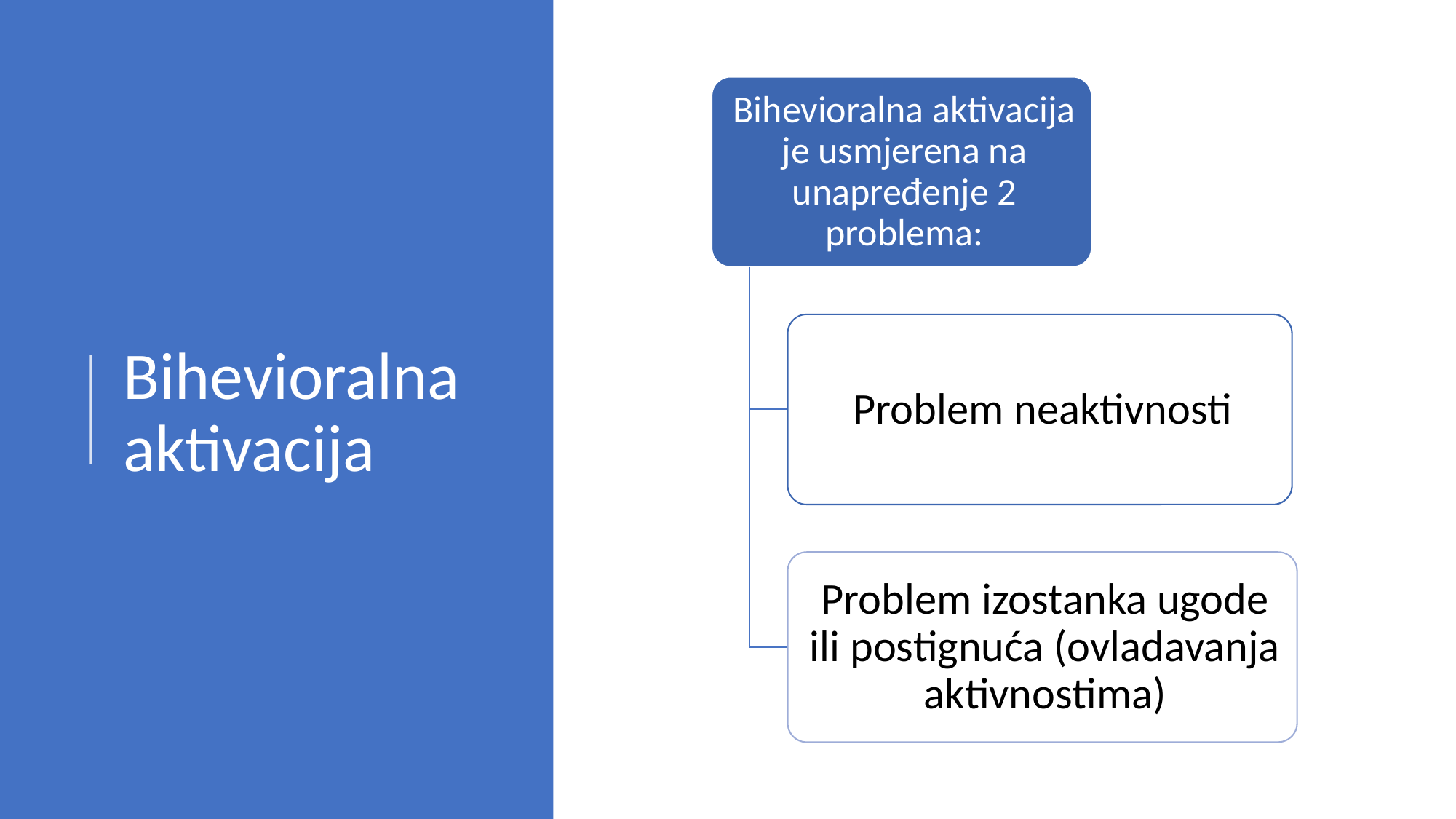

Bihevioralna aktivacija je usmjerena na unapređenje 2 problema:
Problem neaktivnosti
Problem izostanka ugode ili postignuća (ovladavanja aktivnostima)
# Bihevioralna aktivacija